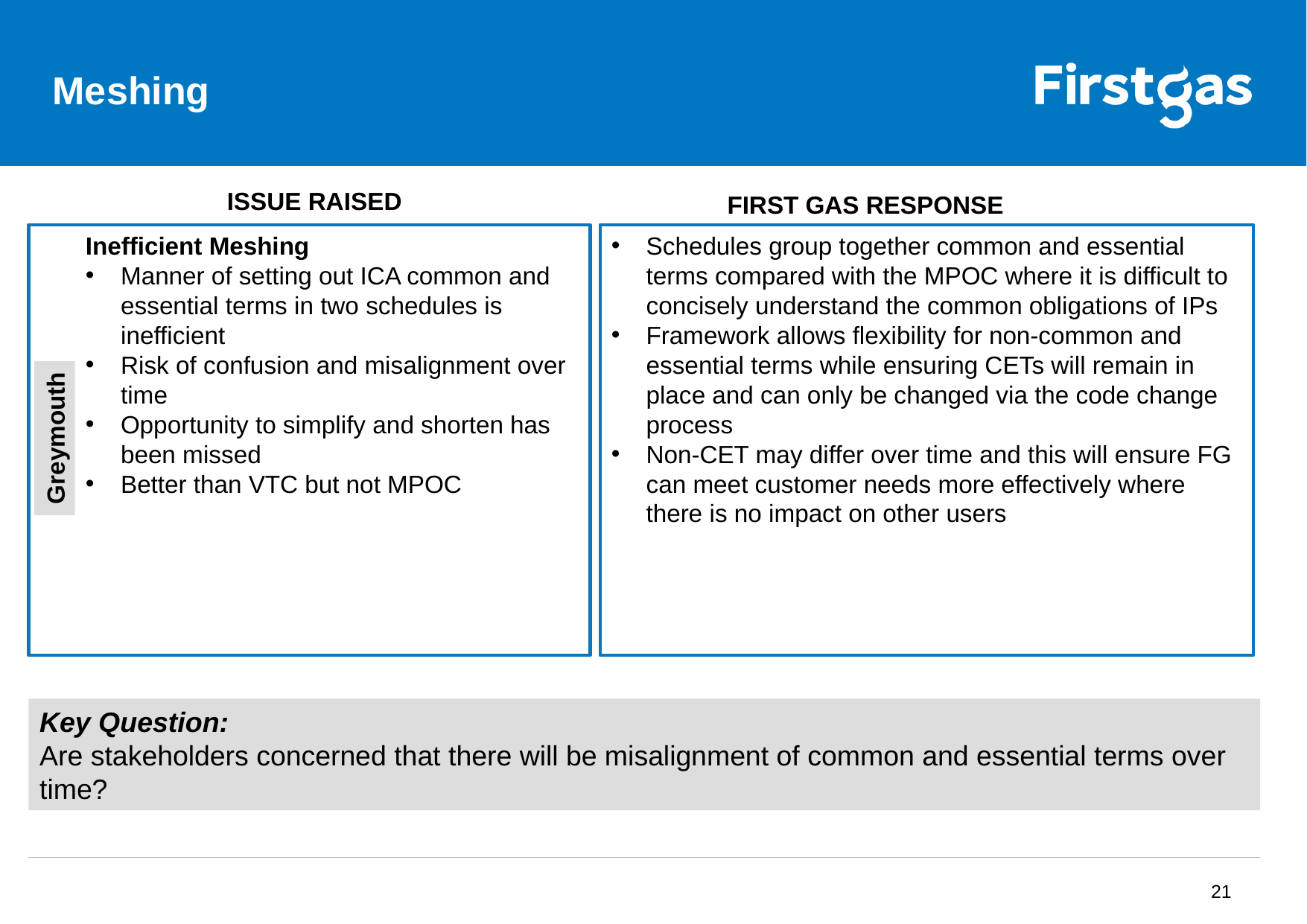

# Meshing
ISSUE RAISED
FIRST GAS RESPONSE
Inefficient Meshing
Manner of setting out ICA common and essential terms in two schedules is inefficient
Risk of confusion and misalignment over time
Opportunity to simplify and shorten has been missed
Better than VTC but not MPOC
Schedules group together common and essential terms compared with the MPOC where it is difficult to concisely understand the common obligations of IPs
Framework allows flexibility for non-common and essential terms while ensuring CETs will remain in place and can only be changed via the code change process
Non-CET may differ over time and this will ensure FG can meet customer needs more effectively where there is no impact on other users

Greymouth
Key Question:
Are stakeholders concerned that there will be misalignment of common and essential terms over time?